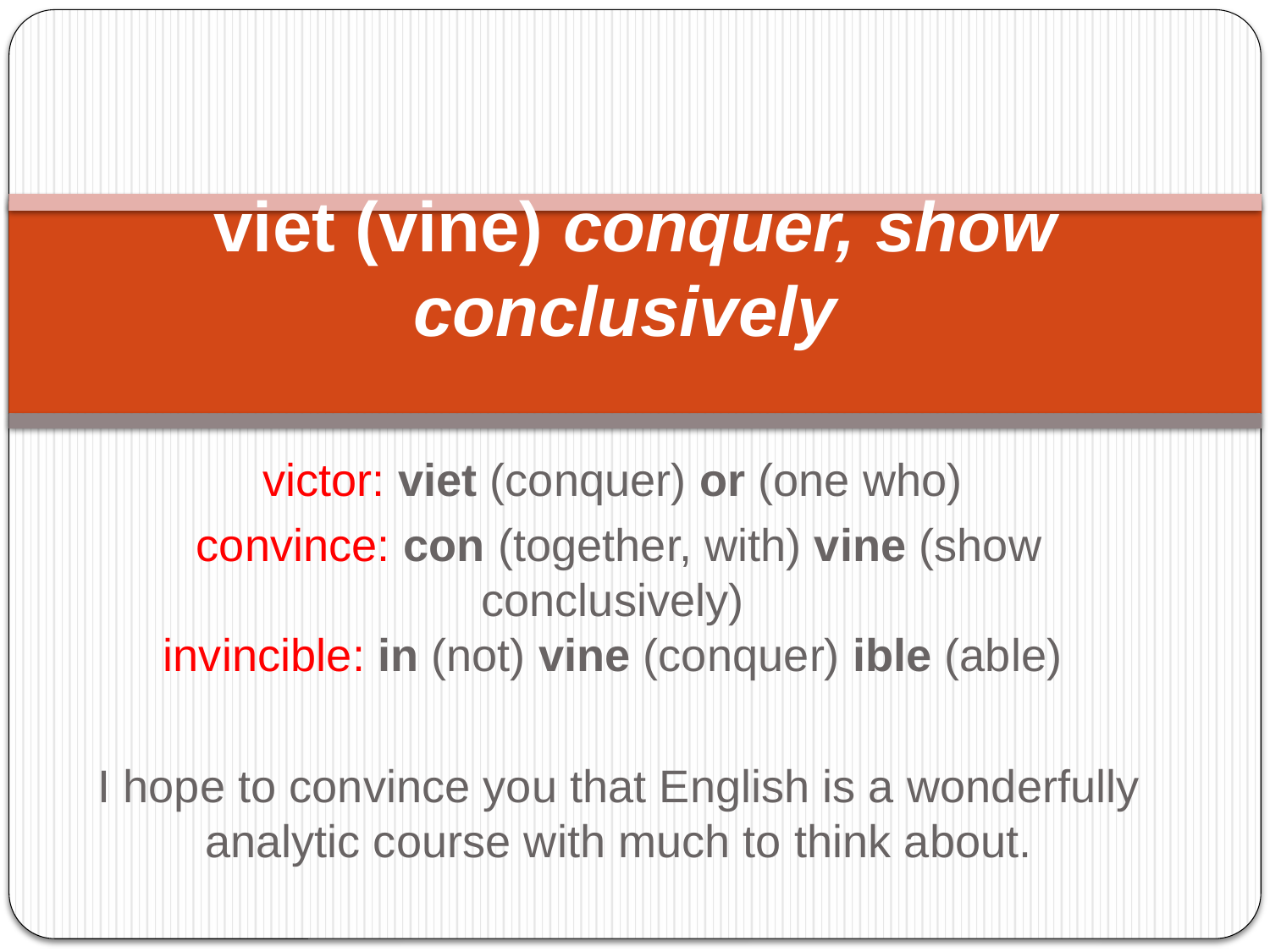

# viet (vine) conquer, show conclusively
victor: viet (conquer) or (one who)
convince: con (together, with) vine (show conclusively)
invincible: in (not) vine (conquer) ible (able)

I hope to convince you that English is a wonderfully analytic course with much to think about.